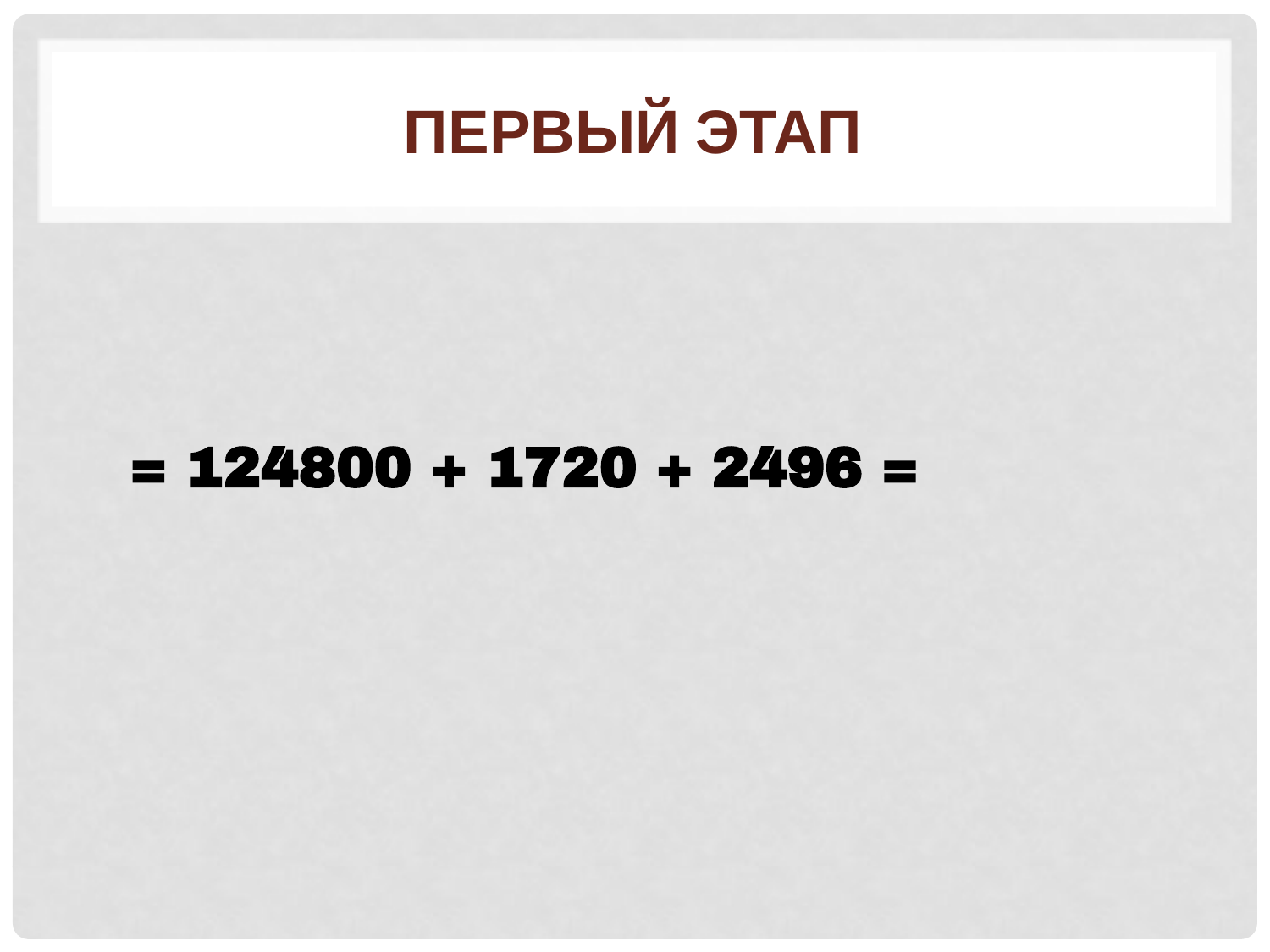

# Первый этап

  = 124800 + 1720 + 2496 =